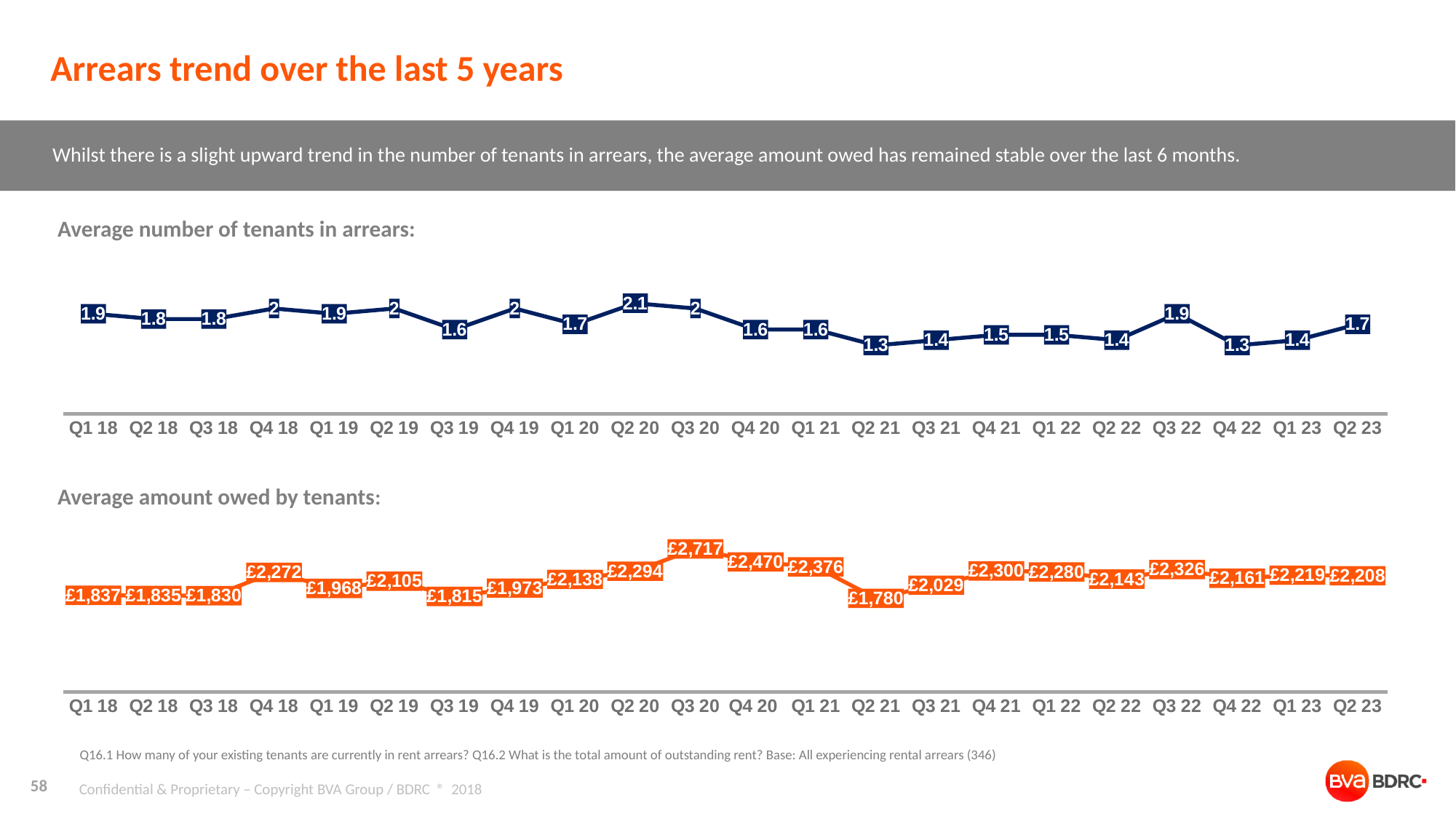

# Arrears trend over the last 5 years
Whilst there is a slight upward trend in the number of tenants in arrears, the average amount owed has remained stable over the last 6 months.
Average number of tenants in arrears:

### Chart

| Category |  |
|---|---|
| Q1 18 | 1.9 |
| Q2 18 | 1.8 |
| Q3 18 | 1.8 |
| Q4 18 | 2.0 |
| Q1 19 | 1.9 |
| Q2 19 | 2.0 |
| Q3 19 | 1.6 |
| Q4 19 | 2.0 |
| Q1 20 | 1.7 |
| Q2 20 | 2.1 |
| Q3 20 | 2.0 |
| Q4 20 | 1.6 |
| Q1 21 | 1.6 |
| Q2 21 | 1.3 |
| Q3 21 | 1.4 |
| Q4 21 | 1.5 |
| Q1 22 | 1.5 |
| Q2 22 | 1.4 |
| Q3 22 | 1.9 |
| Q4 22 | 1.3 |
| Q1 23 | 1.4 |
| Q2 23 | 1.7 |
Average amount owed by tenants:

### Chart

| Category |  |
|---|---|
| Q1 18 | 1837.0 |
| Q2 18 | 1835.0 |
| Q3 18 | 1830.0 |
| Q4 18 | 2272.0 |
| Q1 19 | 1968.0 |
| Q2 19 | 2105.0 |
| Q3 19 | 1815.0 |
| Q4 19 | 1973.0 |
| Q1 20 | 2138.0 |
| Q2 20 | 2294.0 |
| Q3 20 | 2717.0 |
| Q4 20  | 2470.0 |
| Q1 21 | 2376.0 |
| Q2 21 | 1780.0 |
| Q3 21 | 2029.0 |
| Q4 21 | 2300.0 |
| Q1 22 | 2280.0 |
| Q2 22 | 2143.0 |
| Q3 22 | 2326.0 |
| Q4 22 | 2161.0 |
| Q1 23 | 2219.0 |
| Q2 23 | 2208.0 |
Q16.1 How many of your existing tenants are currently in rent arrears? Q16.2 What is the total amount of outstanding rent? Base: All experiencing rental arrears (346)